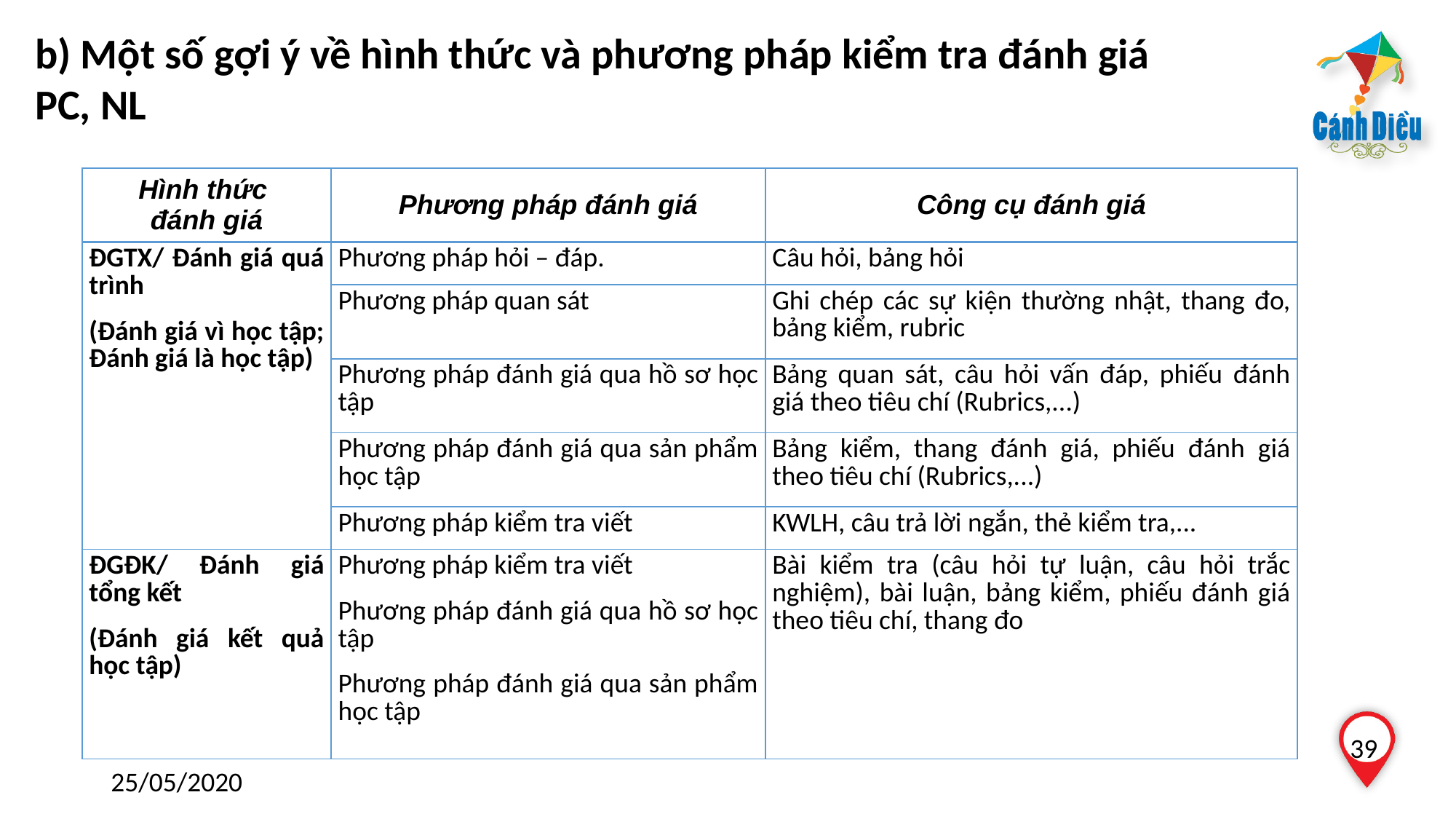

b) Một số gợi ý về hình thức và phương pháp kiểm tra đánh giá PC, NL

| Hình thức  đánh giá | Phương pháp đánh giá | Công cụ đánh giá |
| --- | --- | --- |
| ĐGTX/ Đánh giá quá trình (Đánh giá vì học tập; Đánh giá là học tập) | Phương pháp hỏi – đáp. | Câu hỏi, bảng hỏi |
|  | Phương pháp quan sát | Ghi chép các sự kiện thường nhật, thang đo, bảng kiểm, rubric |
|  | Phương pháp đánh giá qua hồ sơ học tập | Bảng quan sát, câu hỏi vấn đáp, phiếu đánh giá theo tiêu chí (Rubrics,...) |
|  | Phương pháp đánh giá qua sản phẩm học tập | Bảng kiểm, thang đánh giá, phiếu đánh giá theo tiêu chí (Rubrics,...) |
|  | Phương pháp kiểm tra viết | KWLH, câu trả lời ngắn, thẻ kiểm tra,... |
| ĐGĐK/ Đánh giá tổng kết (Đánh giá kết quả học tập) | Phương pháp kiểm tra viết Phương pháp đánh giá qua hồ sơ học tập Phương pháp đánh giá qua sản phẩm học tập | Bài kiểm tra (câu hỏi tự luận, câu hỏi trắc nghiệm), bài luận, bảng kiểm, phiếu đánh giá theo tiêu chí, thang đo |
39
25/05/2020